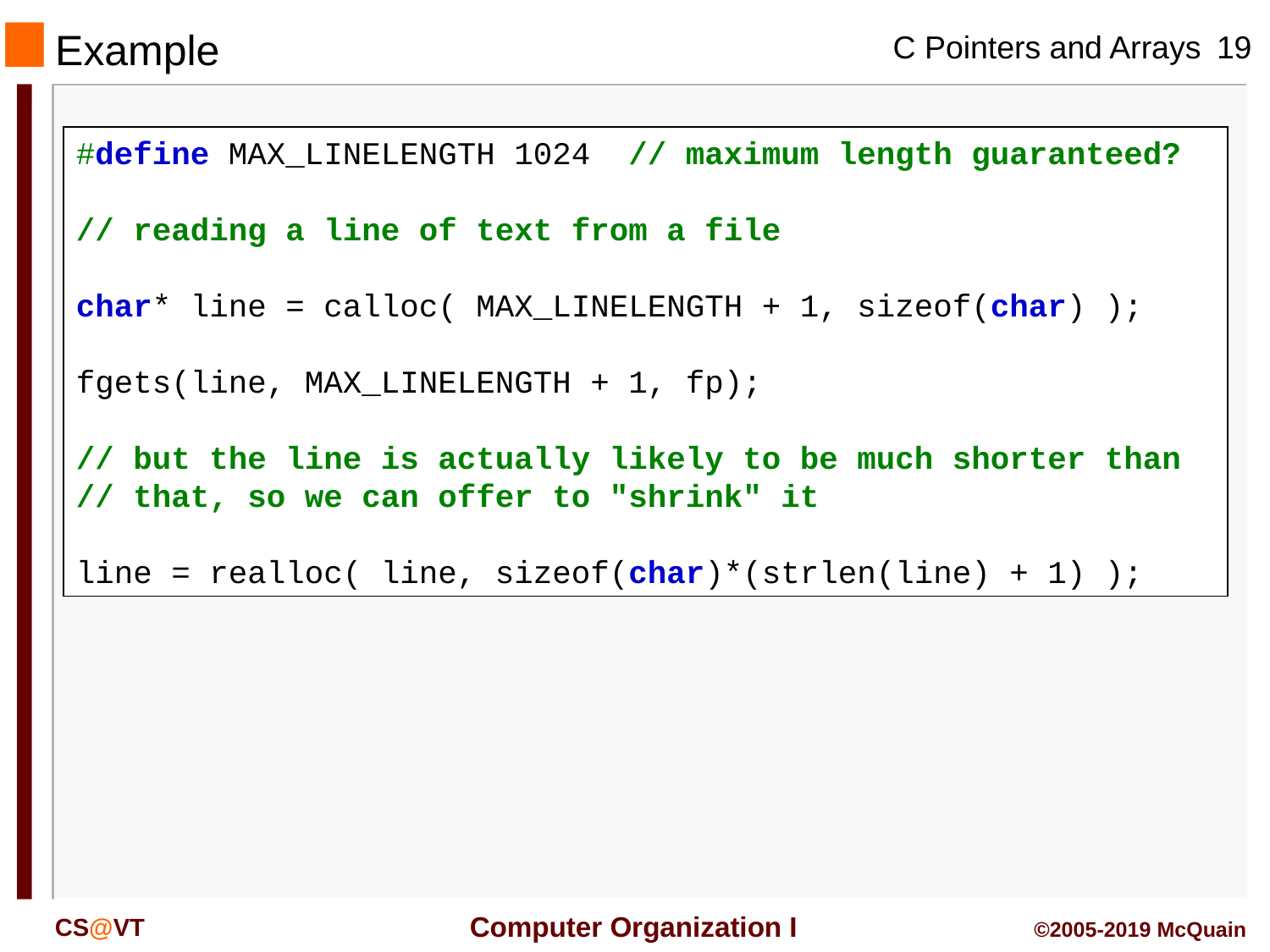

Example
#define MAX_LINELENGTH 1024  // maximum length guaranteed?

// reading a line of text from a file

char* line = calloc( MAX_LINELENGTH + 1, sizeof(char) );

fgets(line, MAX_LINELENGTH + 1, fp);

// but the line is actually likely to be much shorter than
// that, so we can offer to "shrink" it

line = realloc( line, sizeof(char)*(strlen(line) + 1) );